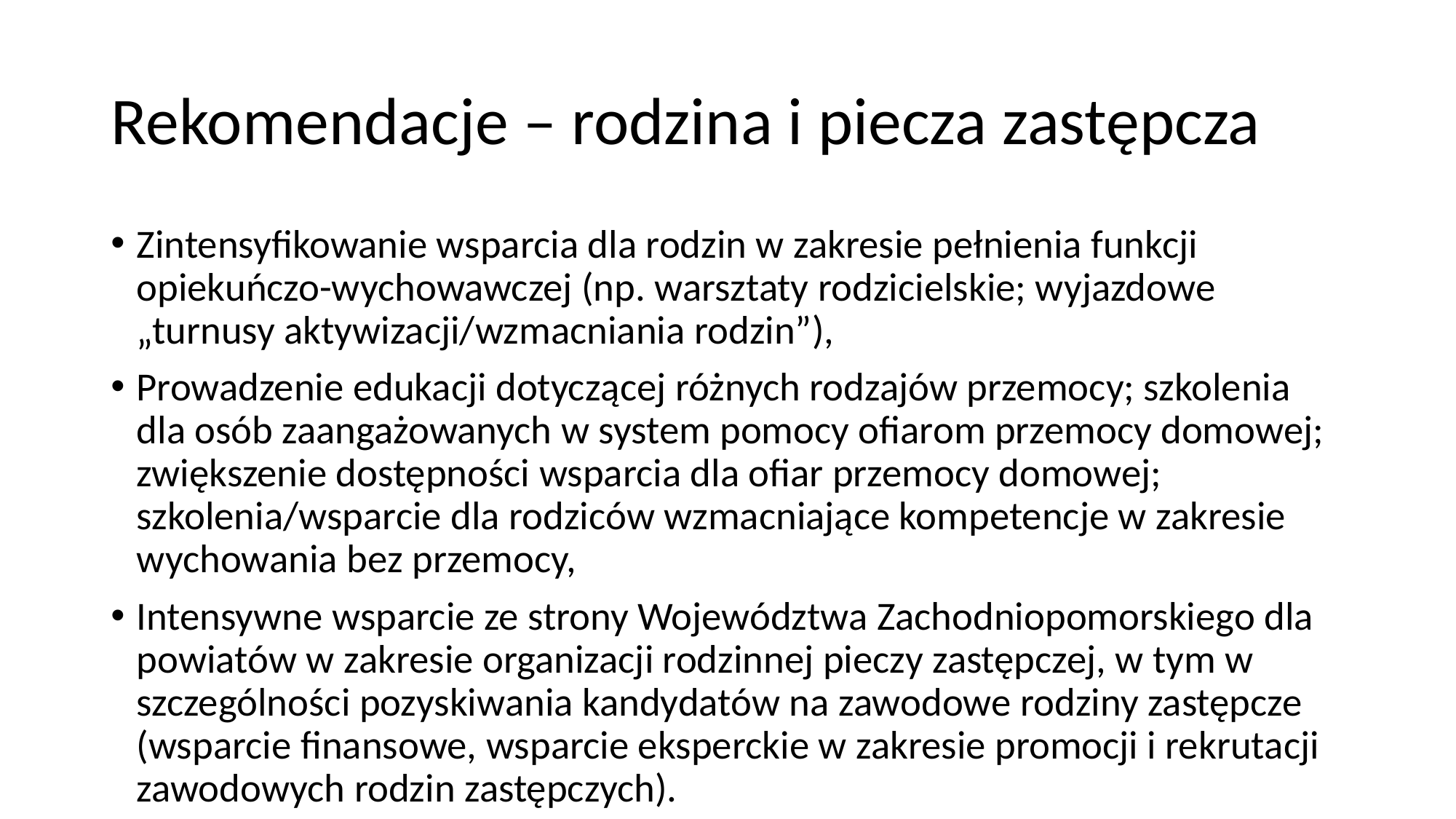

# Rekomendacje – rodzina i piecza zastępcza
Zintensyfikowanie wsparcia dla rodzin w zakresie pełnienia funkcji opiekuńczo-wychowawczej (np. warsztaty rodzicielskie; wyjazdowe „turnusy aktywizacji/wzmacniania rodzin”),
Prowadzenie edukacji dotyczącej różnych rodzajów przemocy; szkolenia dla osób zaangażowanych w system pomocy ofiarom przemocy domowej; zwiększenie dostępności wsparcia dla ofiar przemocy domowej; szkolenia/wsparcie dla rodziców wzmacniające kompetencje w zakresie wychowania bez przemocy,
Intensywne wsparcie ze strony Województwa Zachodniopomorskiego dla powiatów w zakresie organizacji rodzinnej pieczy zastępczej, w tym w szczególności pozyskiwania kandydatów na zawodowe rodziny zastępcze (wsparcie finansowe, wsparcie eksperckie w zakresie promocji i rekrutacji zawodowych rodzin zastępczych).